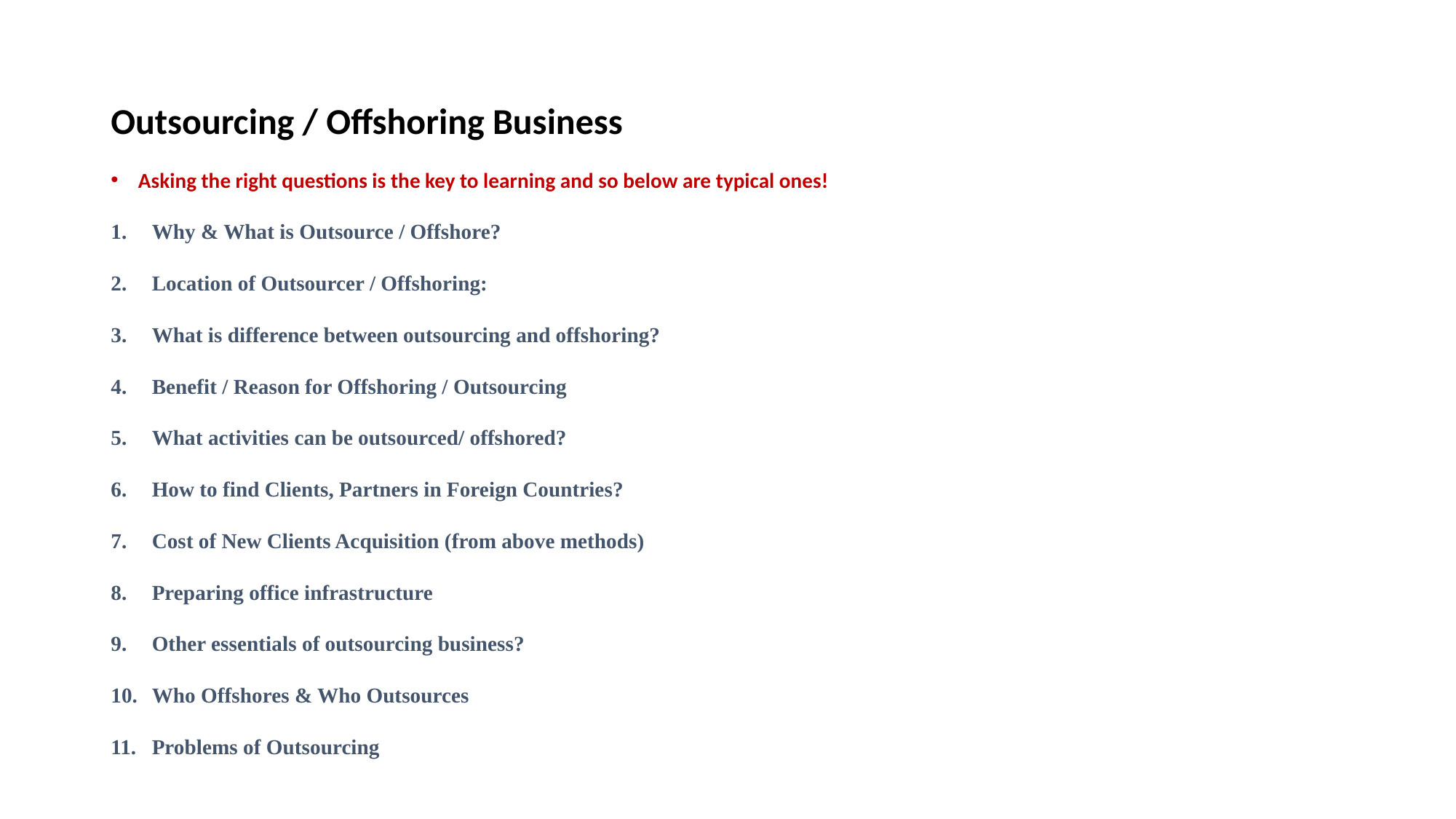

# Outsourcing / Offshoring Business
Asking the right questions is the key to learning and so below are typical ones!
Why & What is Outsource / Offshore?
Location of Outsourcer / Offshoring:
What is difference between outsourcing and offshoring?
Benefit / Reason for Offshoring / Outsourcing
What activities can be outsourced/ offshored?
How to find Clients, Partners in Foreign Countries?
Cost of New Clients Acquisition (from above methods)
Preparing office infrastructure
Other essentials of outsourcing business?
Who Offshores & Who Outsources
Problems of Outsourcing